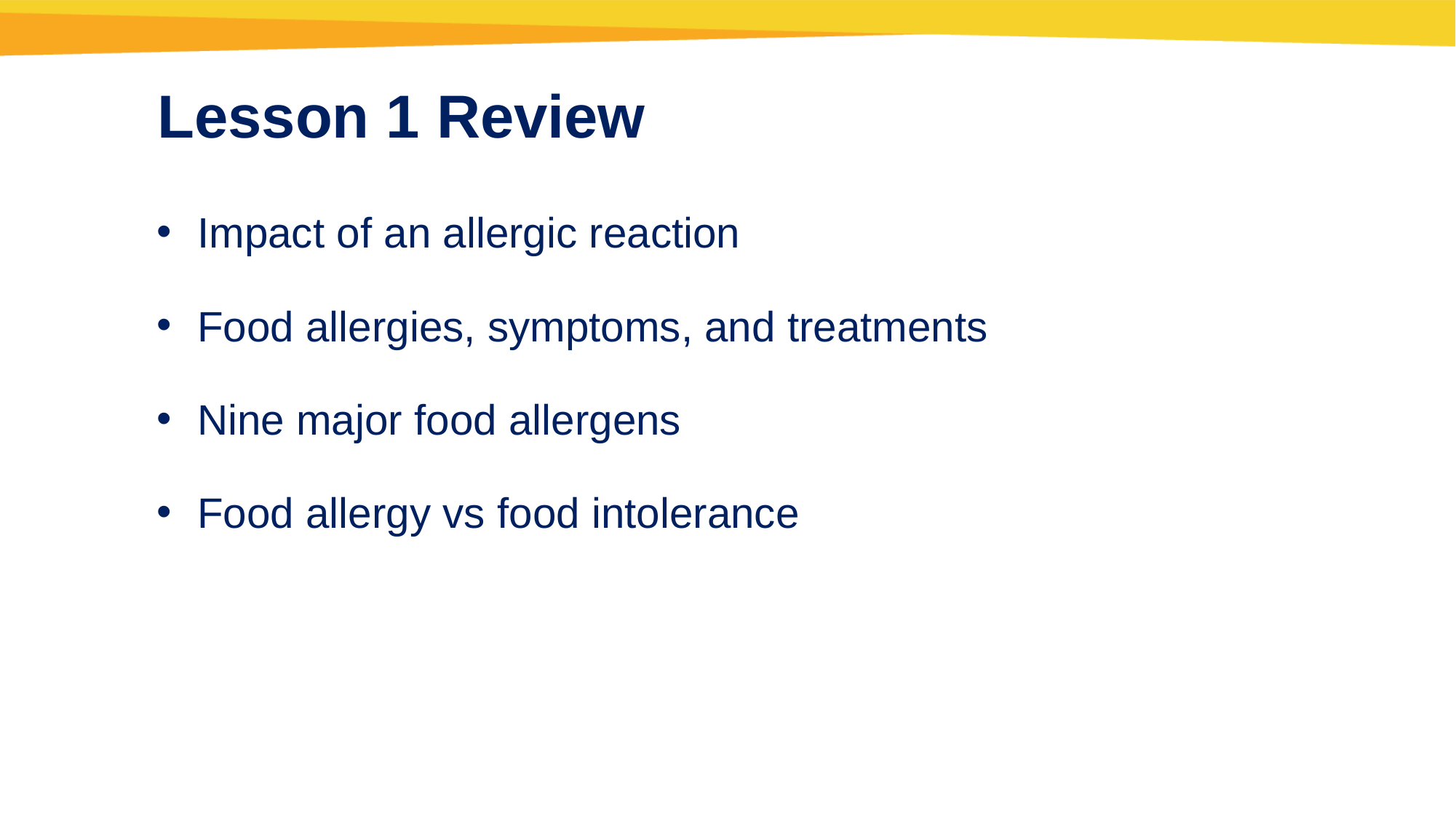

Lesson 1 Review
Impact of an allergic reaction

Food allergies, symptoms, and treatments

Nine major food allergens

Food allergy vs food intolerance